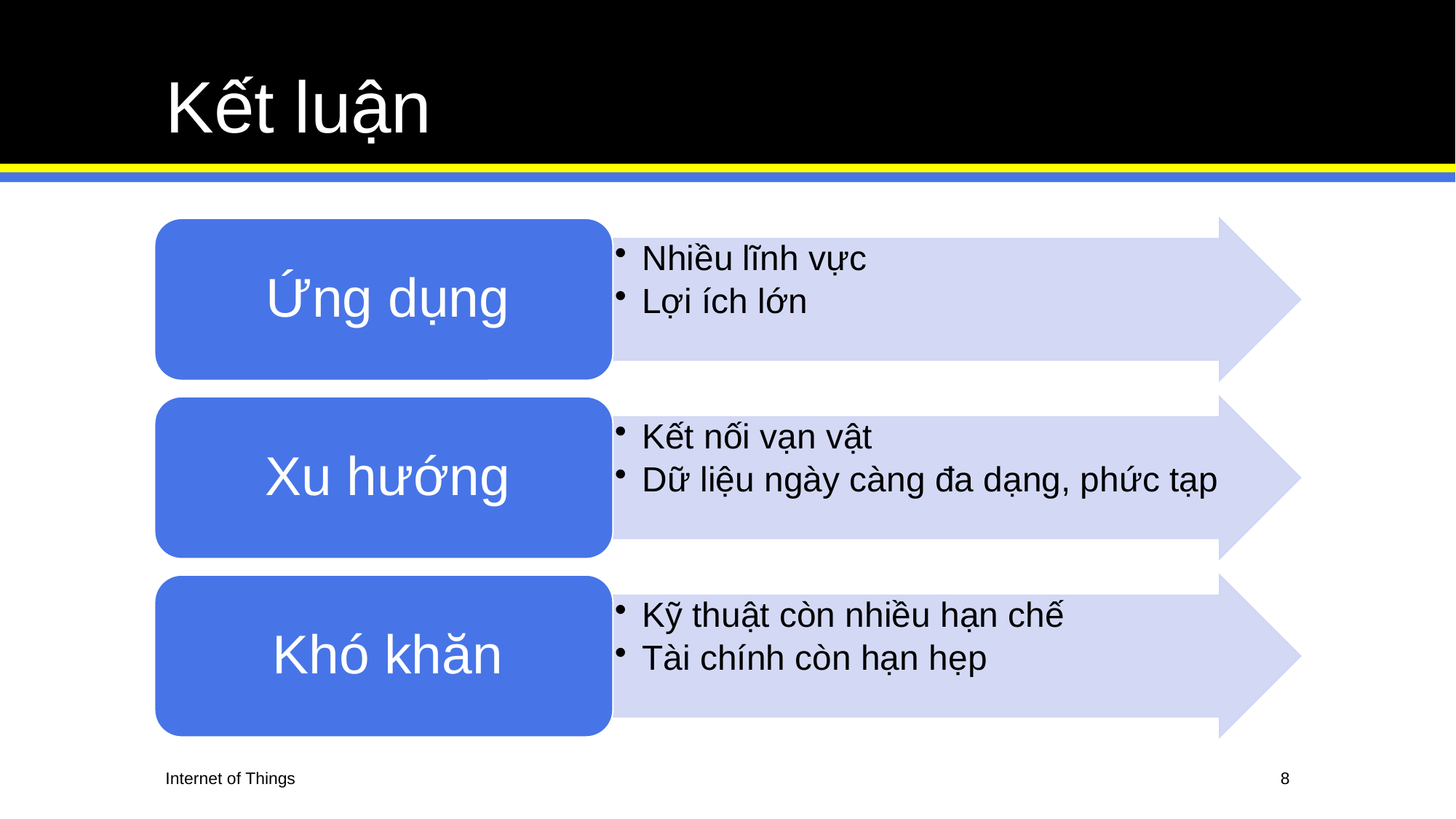

# Kết luận
Nhiều lĩnh vực
Lợi ích lớn
Ứng dụng
Kết nối vạn vật
Dữ liệu ngày càng đa dạng, phức tạp
Xu hướng
Kỹ thuật còn nhiều hạn chế
Tài chính còn hạn hẹp
Khó khăn
Internet of Things
8